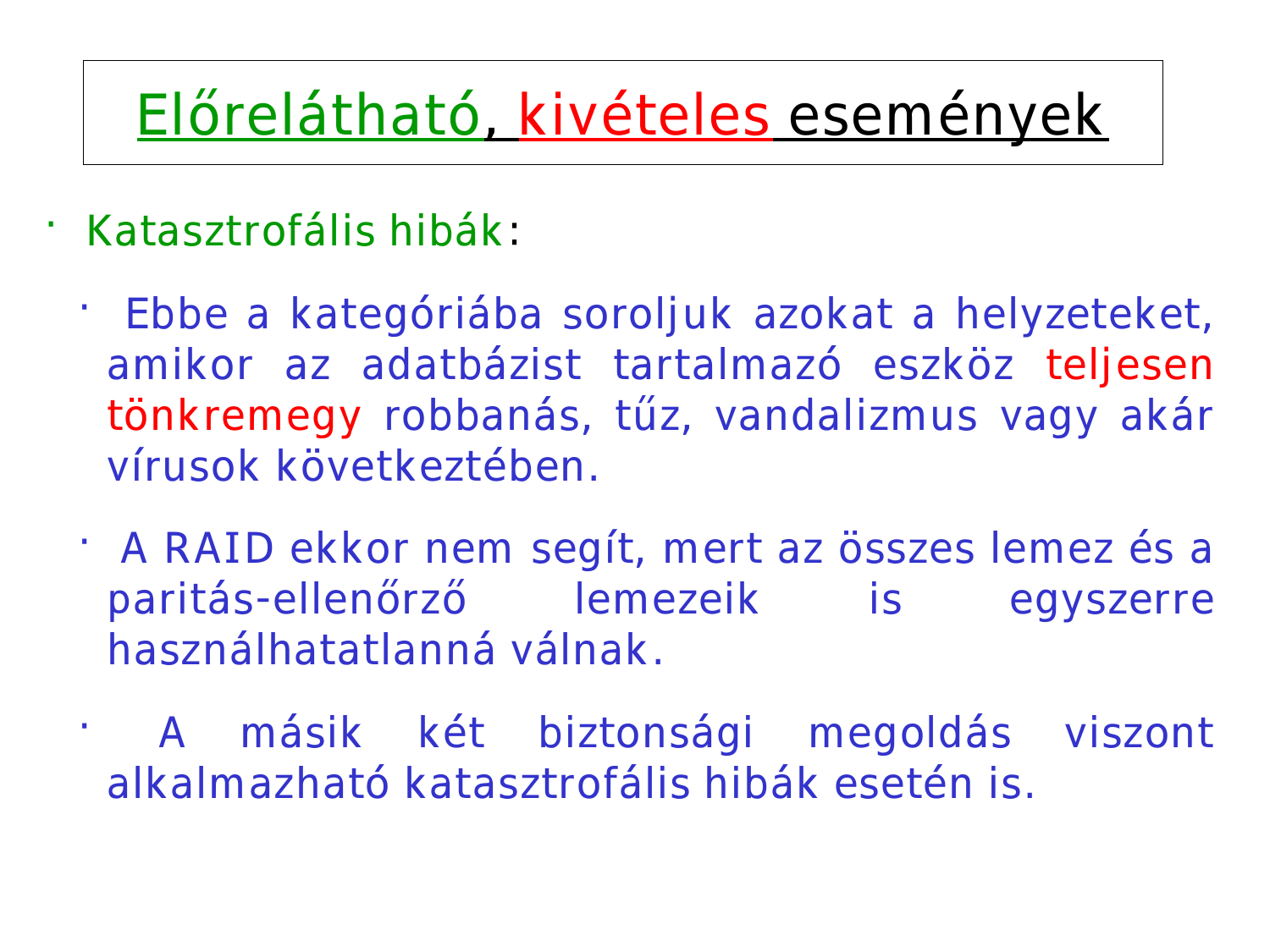

# Előrelátható, kivételes események
 Katasztrofális hibák:
 Ebbe a kategóriába soroljuk azokat a helyzeteket, amikor az adatbázist tartalmazó eszköz teljesen tönkremegy robbanás, tűz, vandalizmus vagy akár vírusok következtében.
 A RAID ekkor nem segít, mert az összes lemez és a paritás-ellenőrző lemezeik is egyszerre használhatatlanná válnak.
 A másik két biztonsági megoldás viszont alkalmazható katasztrofális hibák esetén is.